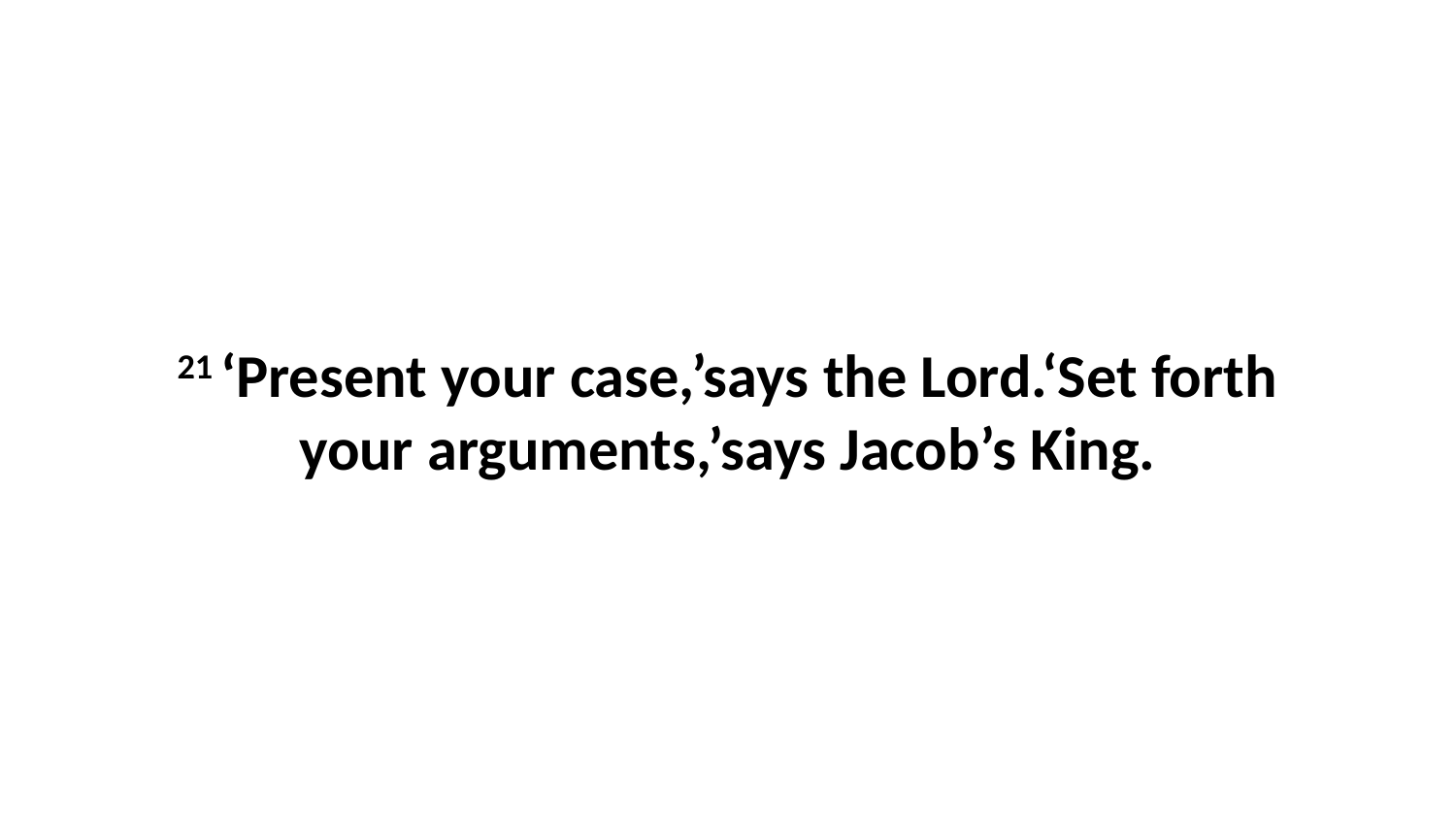

21 ‘Present your case,’says the Lord.‘Set forth your arguments,’says Jacob’s King.